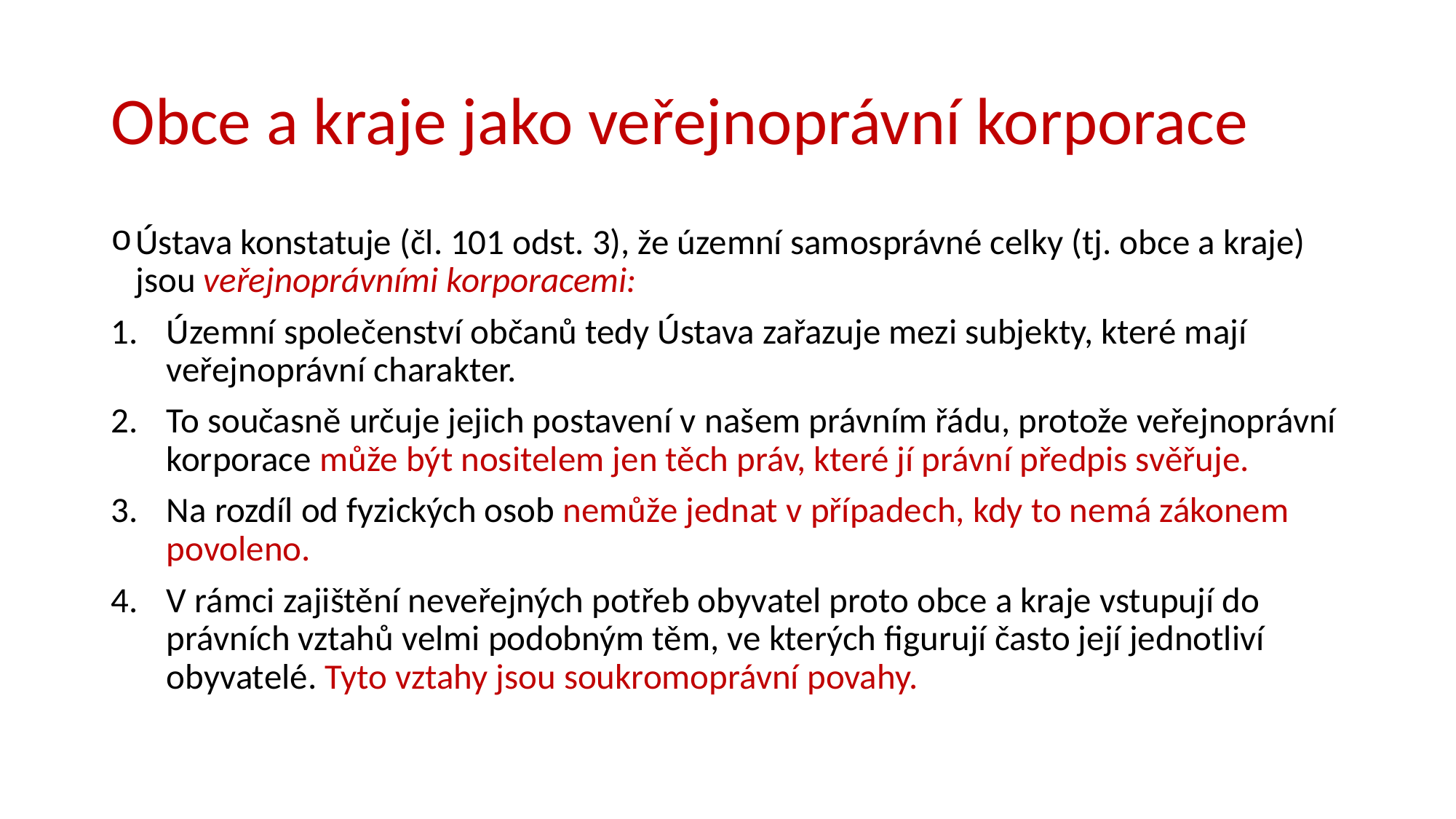

# Obce a kraje jako veřejnoprávní korporace
Ústava konstatuje (čl. 101 odst. 3), že územní samosprávné celky (tj. obce a kraje) jsou veřejnoprávními korporacemi:
Územní společenství občanů tedy Ústava zařazuje mezi subjekty, které mají veřejnoprávní charakter.
To současně určuje jejich postavení v našem právním řádu, protože veřejnoprávní korporace může být nositelem jen těch práv, které jí právní předpis svěřuje.
Na rozdíl od fyzických osob nemůže jednat v případech, kdy to nemá zákonem povoleno.
V rámci zajištění neveřejných potřeb obyvatel proto obce a kraje vstupují do právních vztahů velmi podobným těm, ve kterých figurují často její jednotliví obyvatelé. Tyto vztahy jsou soukromoprávní povahy.